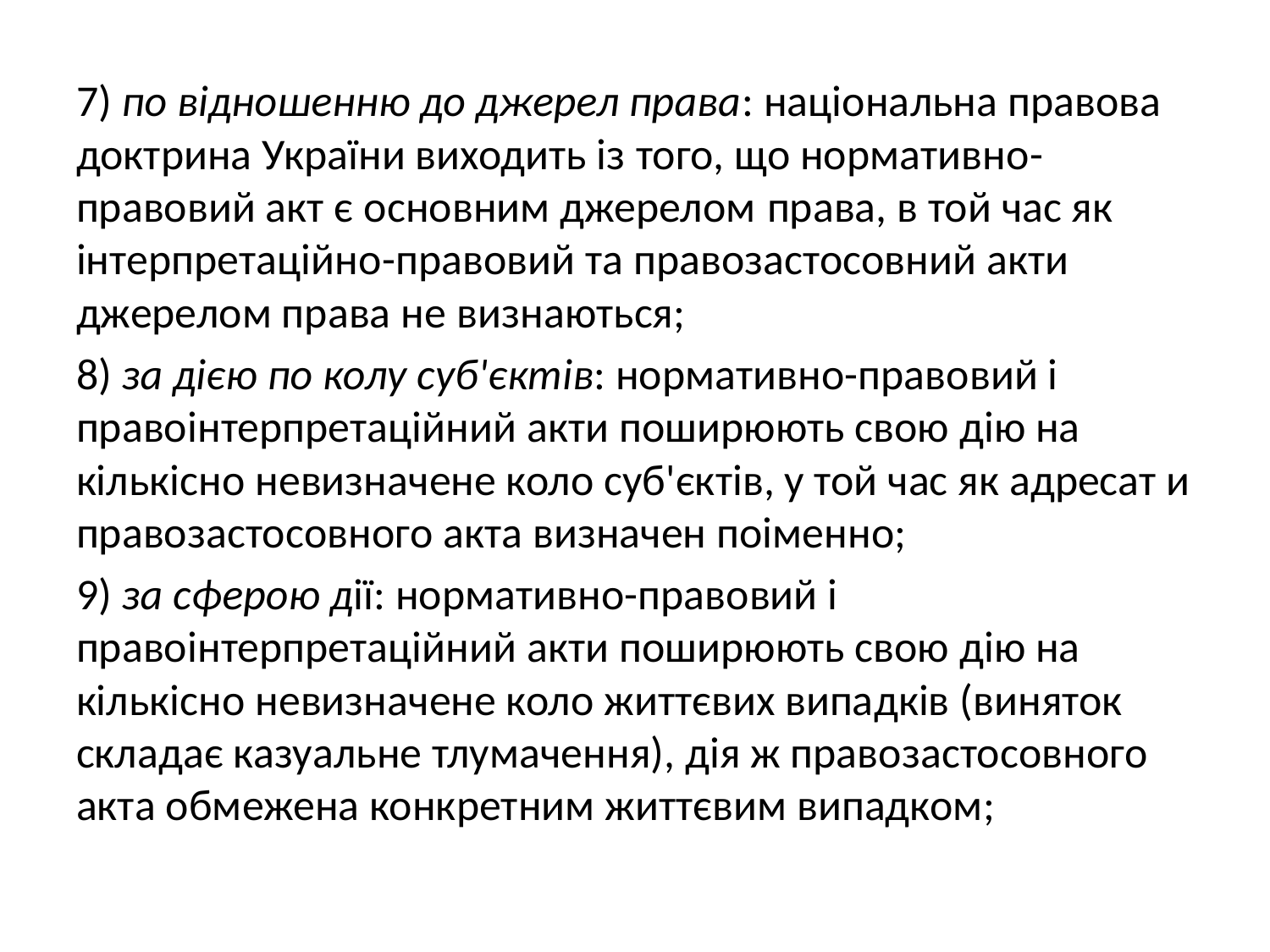

#
7) по відношенню до джерел права: національна правова доктрина України виходить із того, що нормативно-правовий акт є основним джерелом права, в той час як інтерпретаційно-правовий та правозастосовний акти джерелом права не визнаються;
8) за дією по колу суб'єктів: нормативно-правовий і правоінтерпретаційний акти поширюють свою дію на кількісно невизначене коло суб'єктів, у той час як адресат и правозастосовного акта визначен поіменно;
9) за сферою дії: нормативно-правовий і правоінтерпретаційний акти поширюють свою дію на кількісно невизначене коло життєвих випадків (виняток складає казуальне тлумачення), дія ж правозастосовного акта обмежена конкретним життєвим випадком;